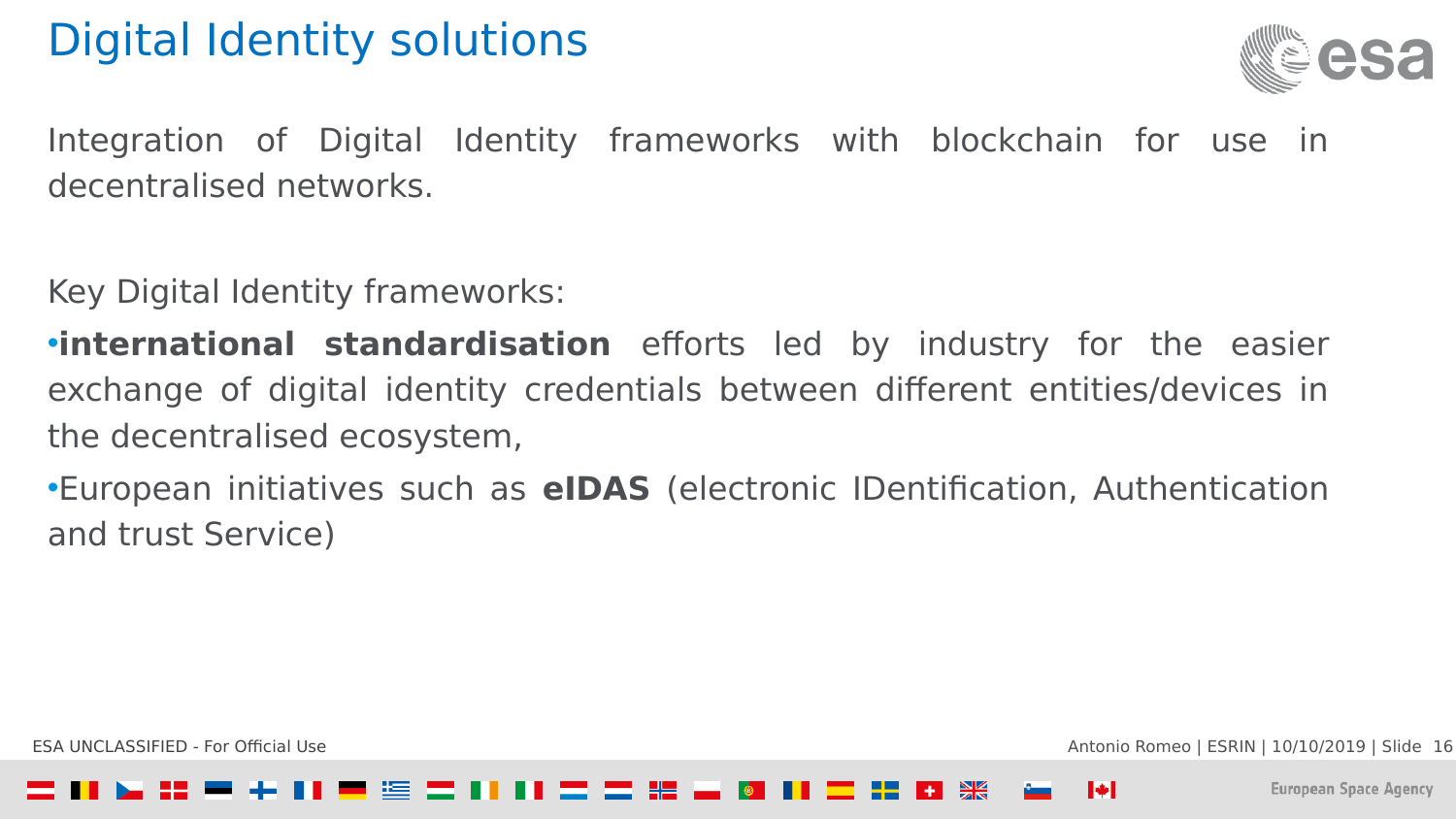

# Digital Identity solutions
Integration of Digital Identity frameworks with blockchain for use in decentralised networks.

Key Digital Identity frameworks:
international standardisation efforts led by industry for the easier exchange of digital identity credentials between different entities/devices in the decentralised ecosystem,
European initiatives such as eIDAS (electronic IDentification, Authentication and trust Service)